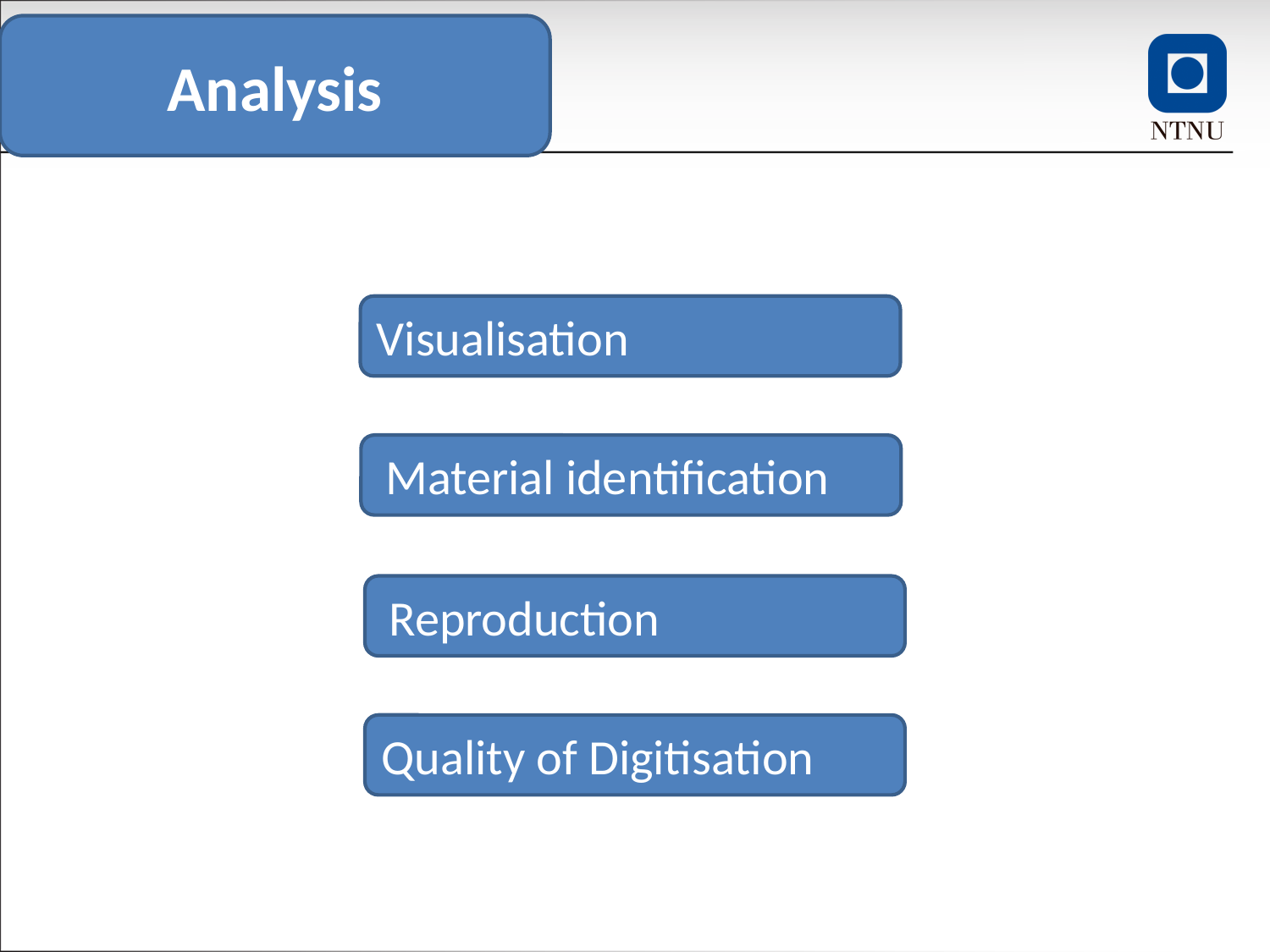

Analysis
Visualisation
Material identification
Reproduction
Quality of Digitisation